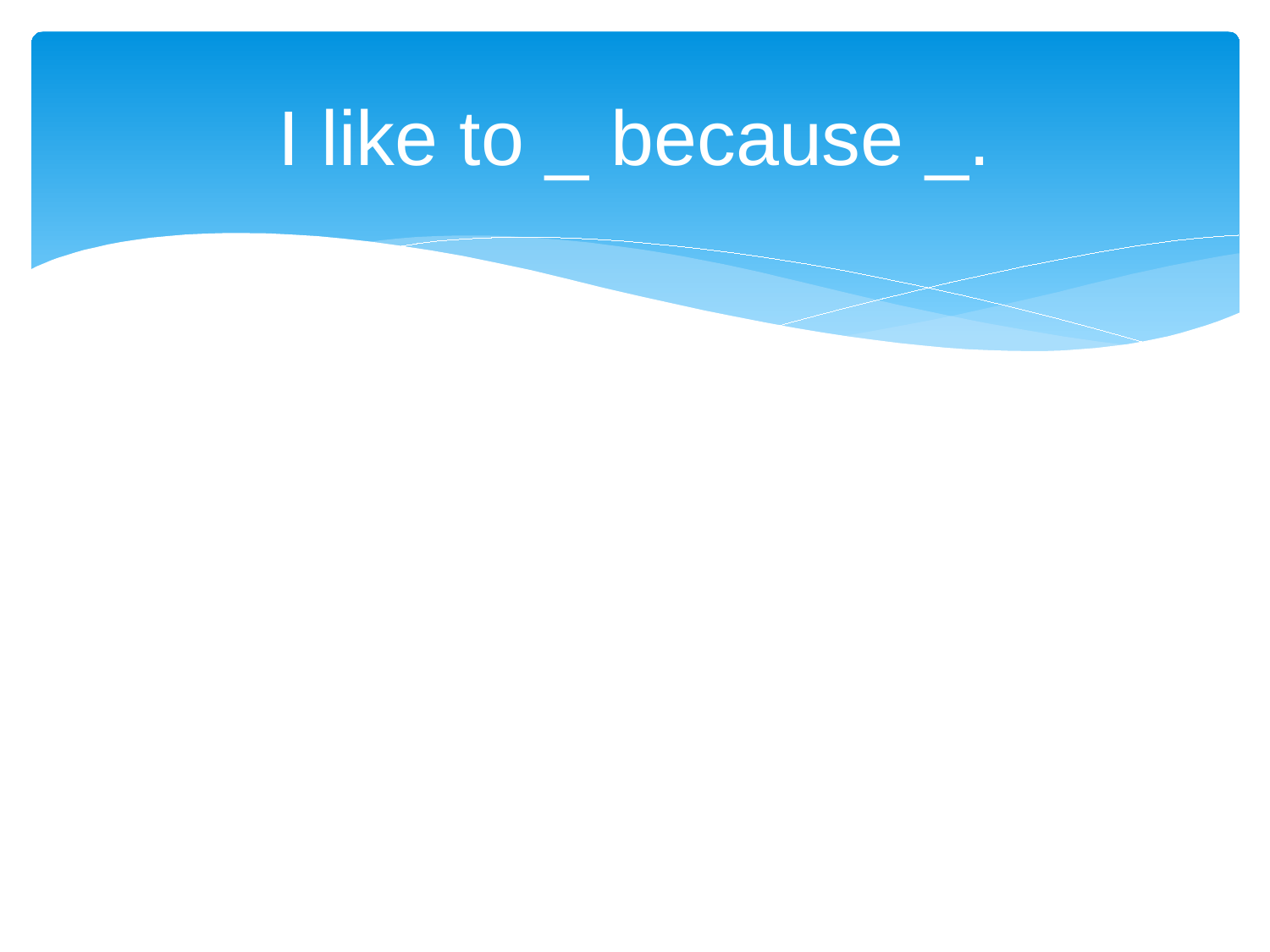

# I like to _ because _.